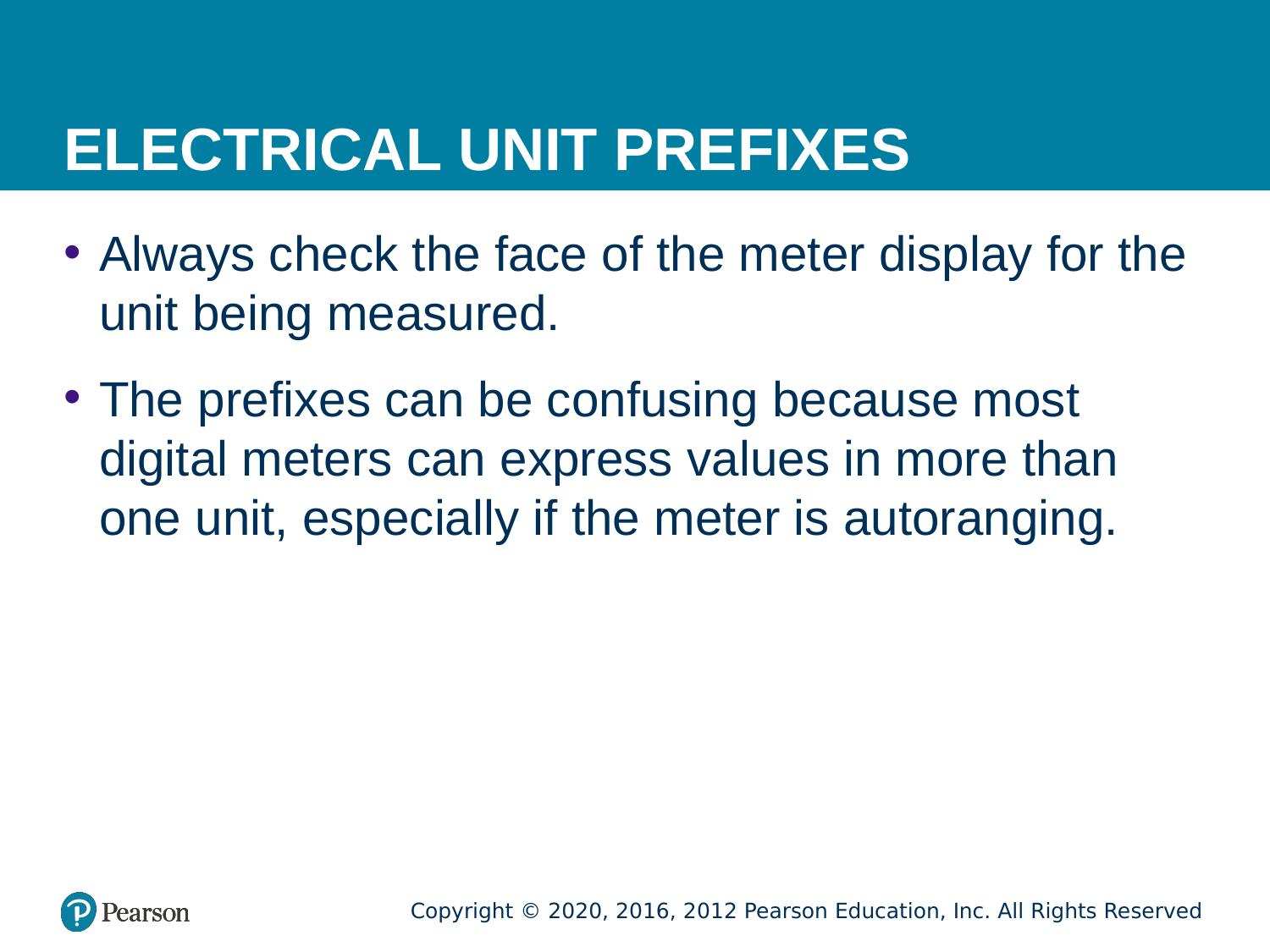

# ELECTRICAL UNIT PREFIXES
Always check the face of the meter display for the unit being measured.
The prefixes can be confusing because most digital meters can express values in more than one unit, especially if the meter is autoranging.